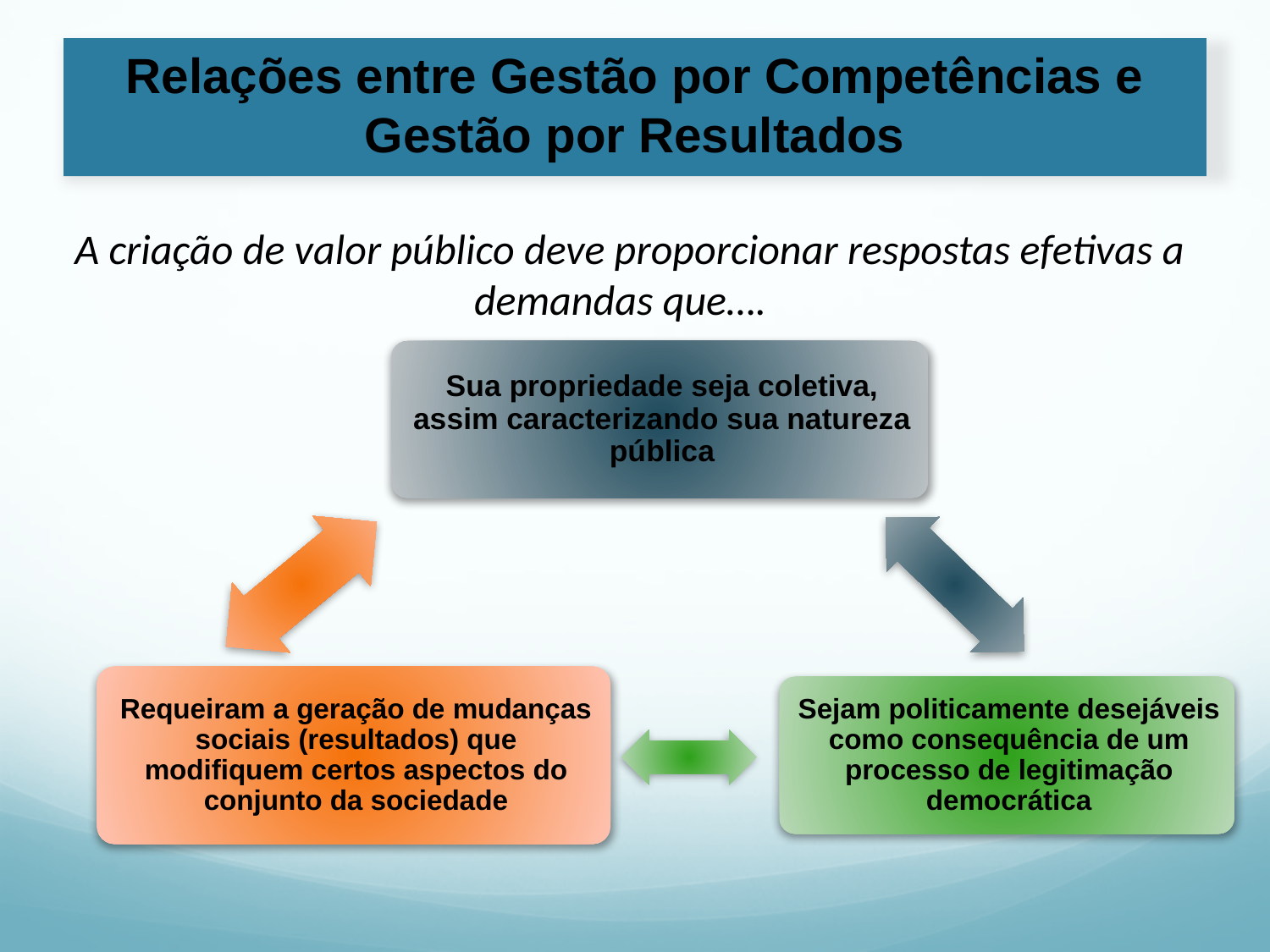

# Relações entre Gestão por Competências e Gestão por Resultados
A criação de valor público deve proporcionar respostas efetivas a demandas que….
Sua propriedade seja coletiva, assim caracterizando sua natureza pública

Sejam politicamente desejáveis como consequência de um processo de legitimação democrática

Requeiram a geração de mudanças sociais (resultados) que modifiquem certos aspectos do conjunto da sociedade